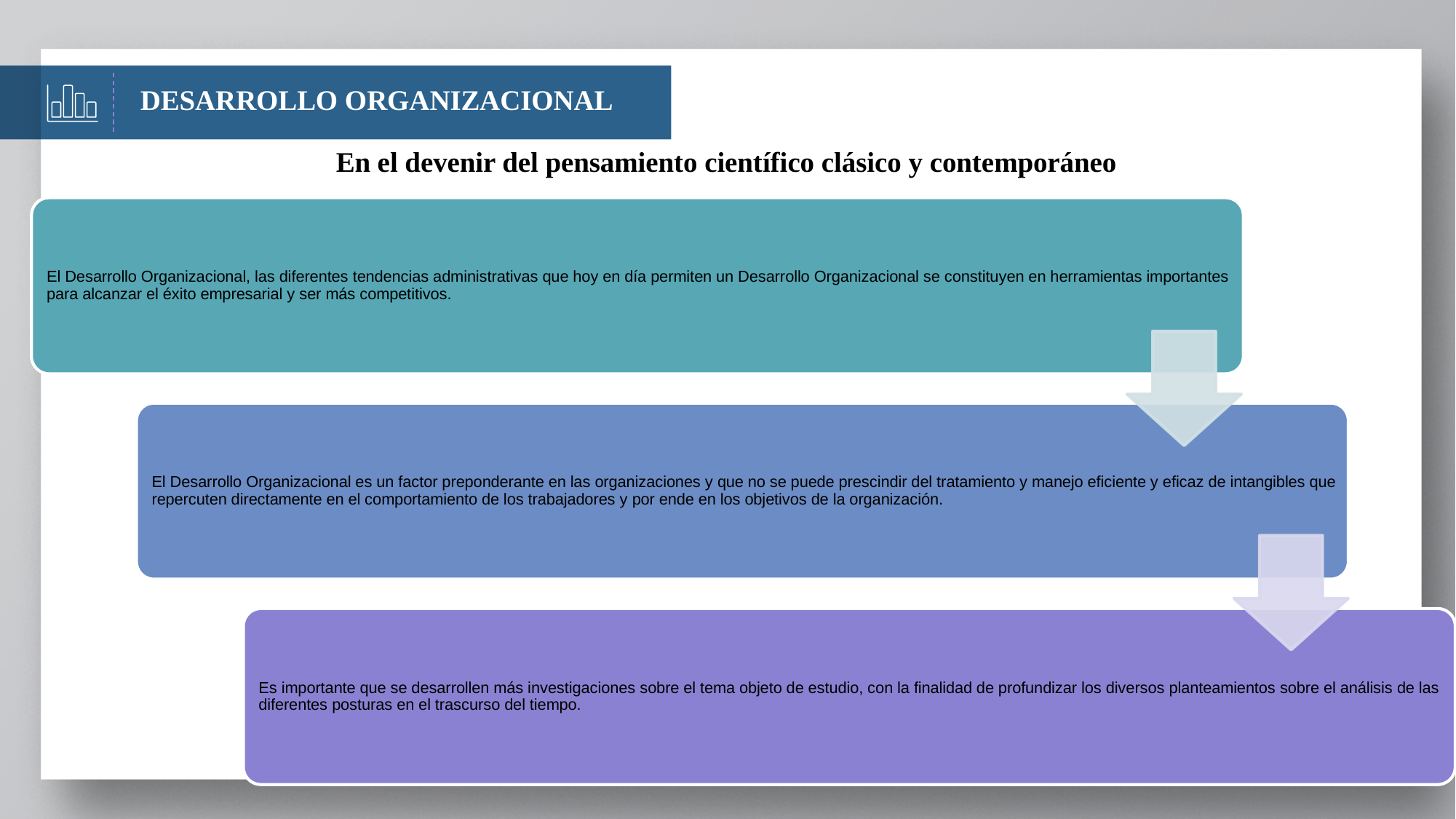

DESARROLLO ORGANIZACIONAL

En el devenir del pensamiento científico clásico y contemporáneo
El Desarrollo Organizacional, las diferentes tendencias administrativas que hoy en día permiten un Desarrollo Organizacional se constituyen en herramientas importantes para alcanzar el éxito empresarial y ser más competitivos.
El Desarrollo Organizacional es un factor preponderante en las organizaciones y que no se puede prescindir del tratamiento y manejo eficiente y eficaz de intangibles que repercuten directamente en el comportamiento de los trabajadores y por ende en los objetivos de la organización.
Es importante que se desarrollen más investigaciones sobre el tema objeto de estudio, con la finalidad de profundizar los diversos planteamientos sobre el análisis de las diferentes posturas en el trascurso del tiempo.